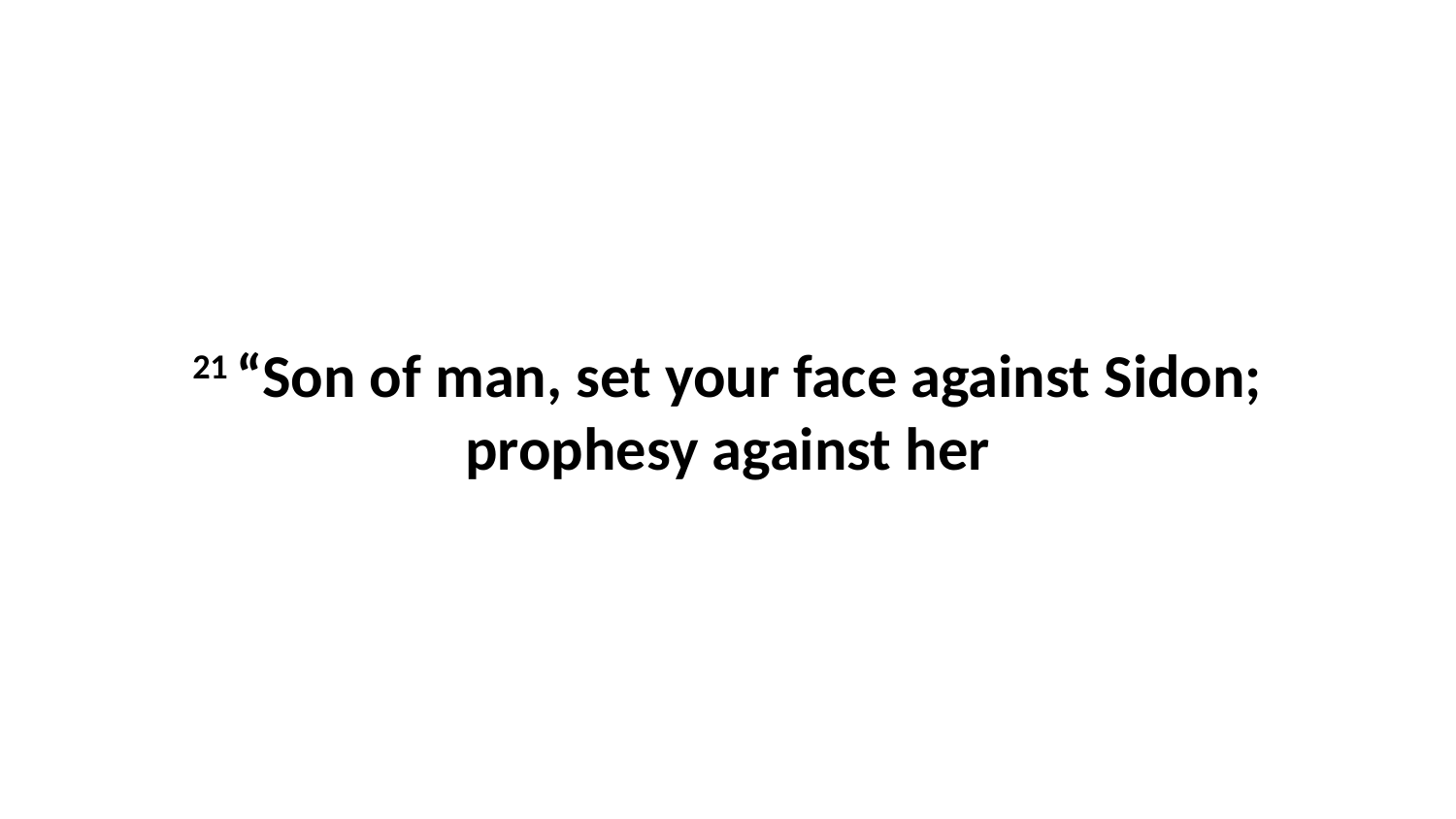

21 “Son of man, set your face against Sidon; prophesy against her